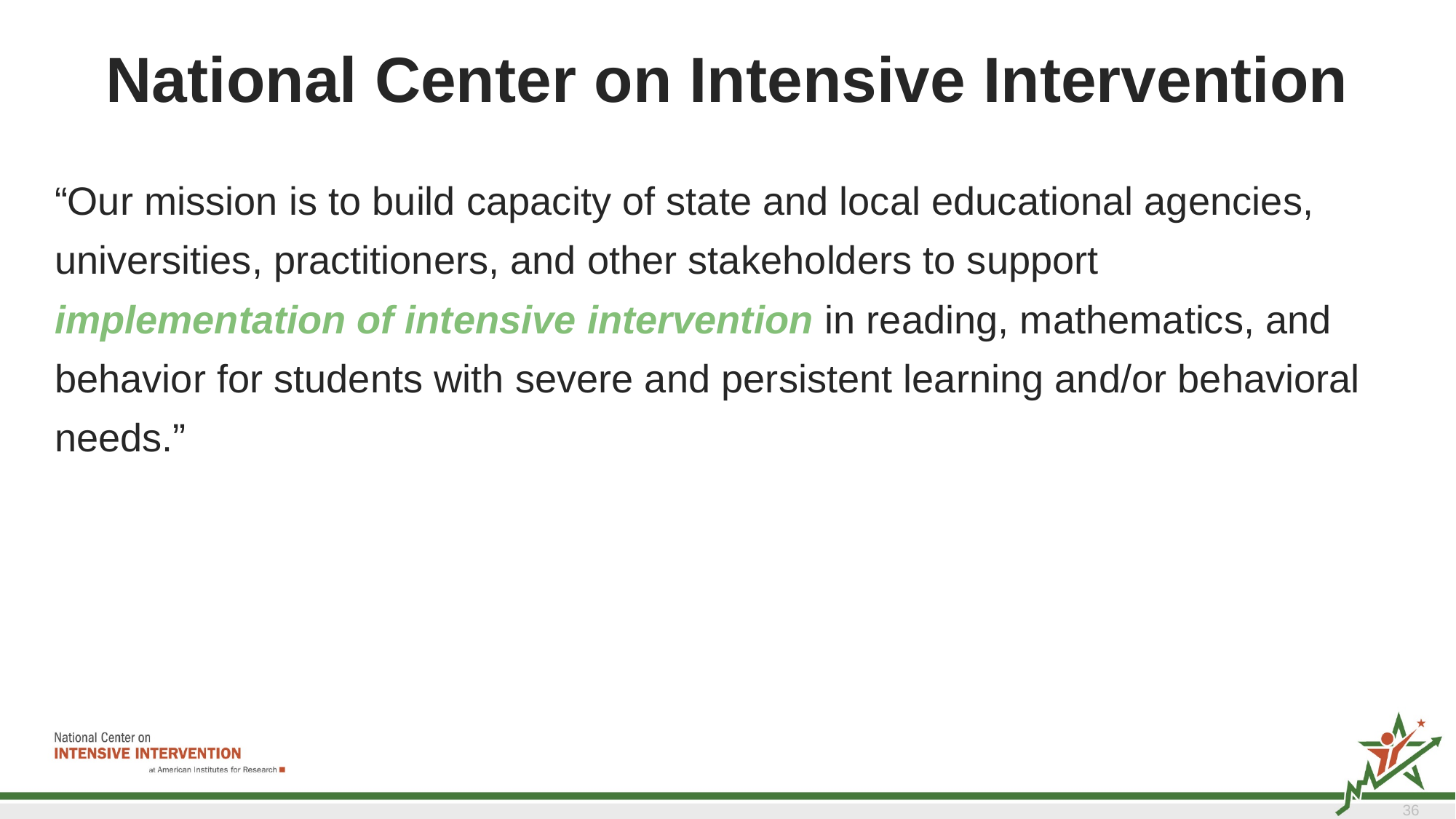

# National Center on Intensive Intervention
“Our mission is to build capacity of state and local educational agencies, universities, practitioners, and other stakeholders to support implementation of intensive intervention in reading, mathematics, and behavior for students with severe and persistent learning and/or behavioral needs.”

36